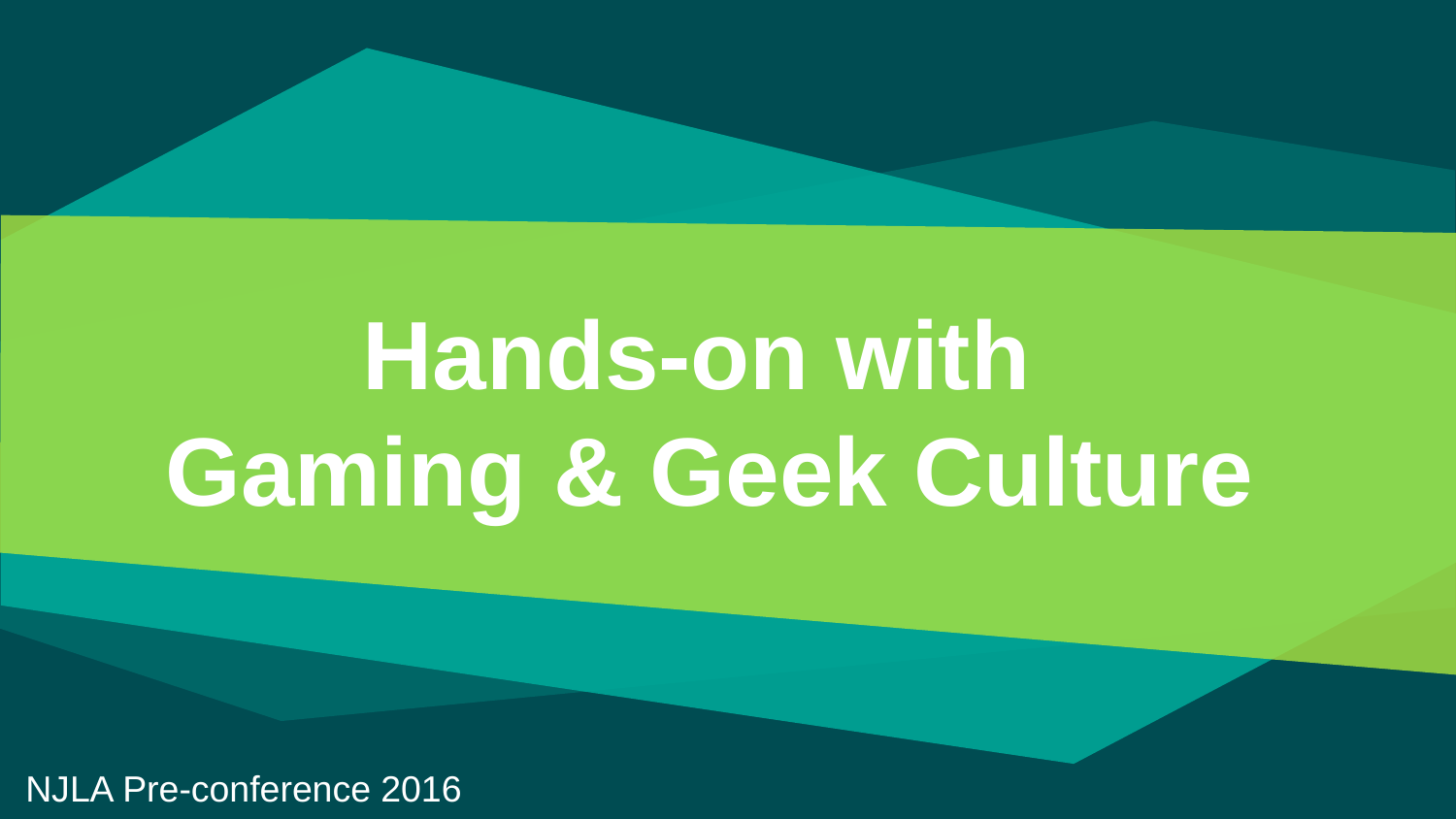

# Hands-on with
Gaming & Geek Culture
NJLA Pre-conference 2016